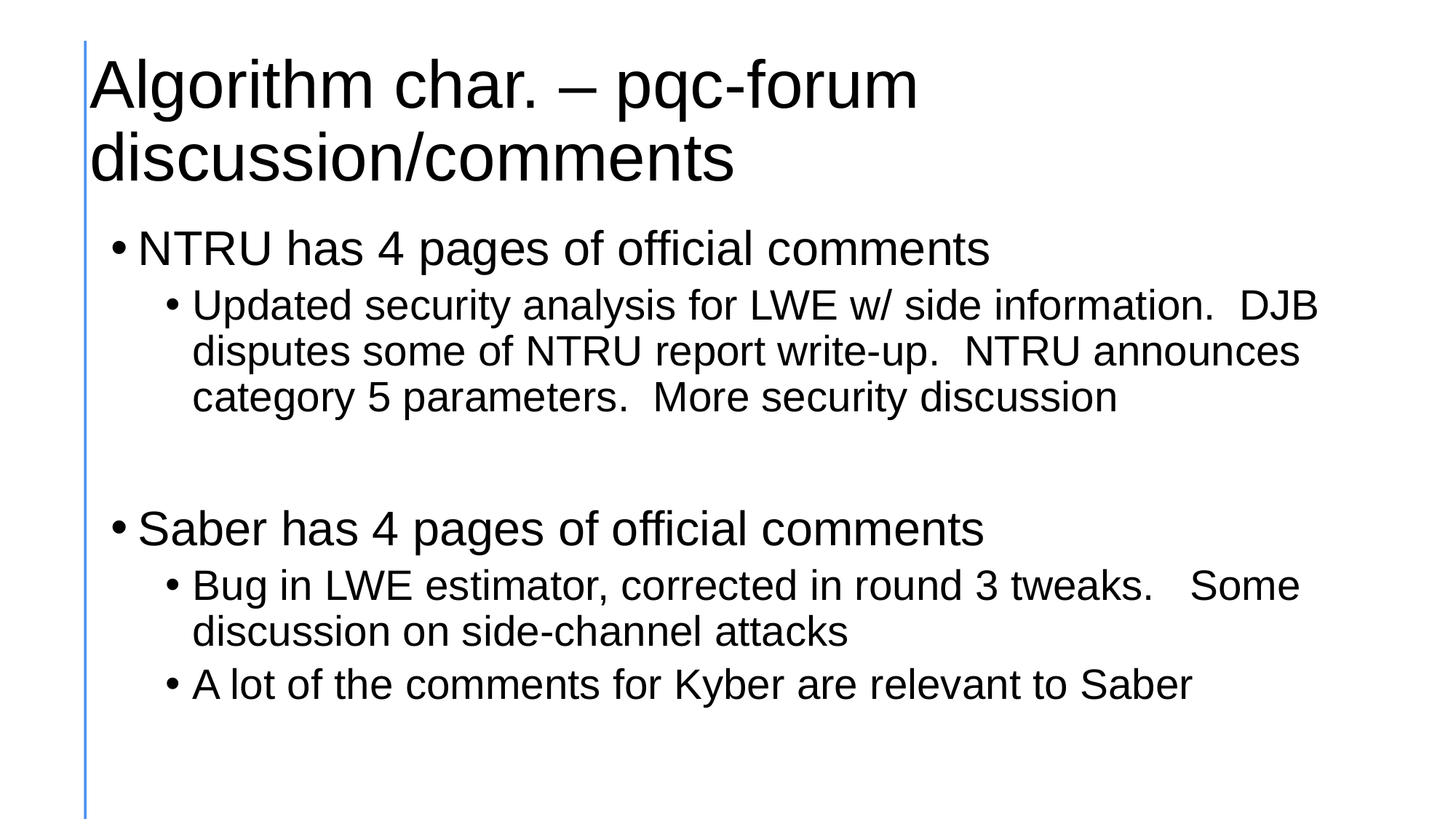

# Algorithm char. – pqc-forum discussion/comments
NTRU has 4 pages of official comments
Updated security analysis for LWE w/ side information.  DJB disputes some of NTRU report write-up.  NTRU announces category 5 parameters.  More security discussion

Saber has 4 pages of official comments
Bug in LWE estimator, corrected in round 3 tweaks.   Some discussion on side-channel attacks
A lot of the comments for Kyber are relevant to Saber